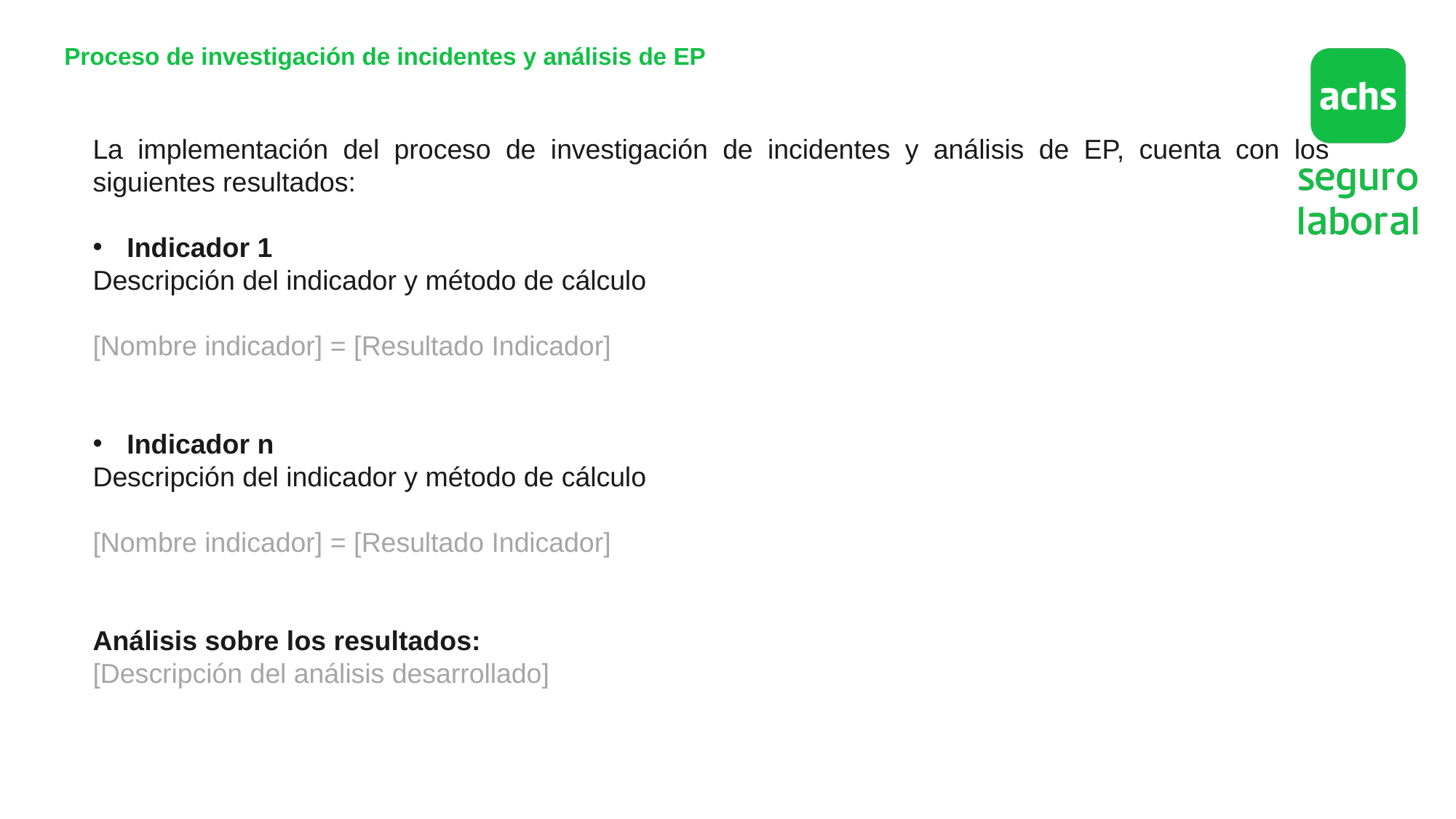

Proceso de investigación de incidentes y análisis de EP
La implementación del proceso de investigación de incidentes y análisis de EP, cuenta con los siguientes resultados:

Indicador 1
Descripción del indicador y método de cálculo

[Nombre indicador] = [Resultado Indicador]

Indicador n
Descripción del indicador y método de cálculo

[Nombre indicador] = [Resultado Indicador]

Análisis sobre los resultados:
[Descripción del análisis desarrollado]